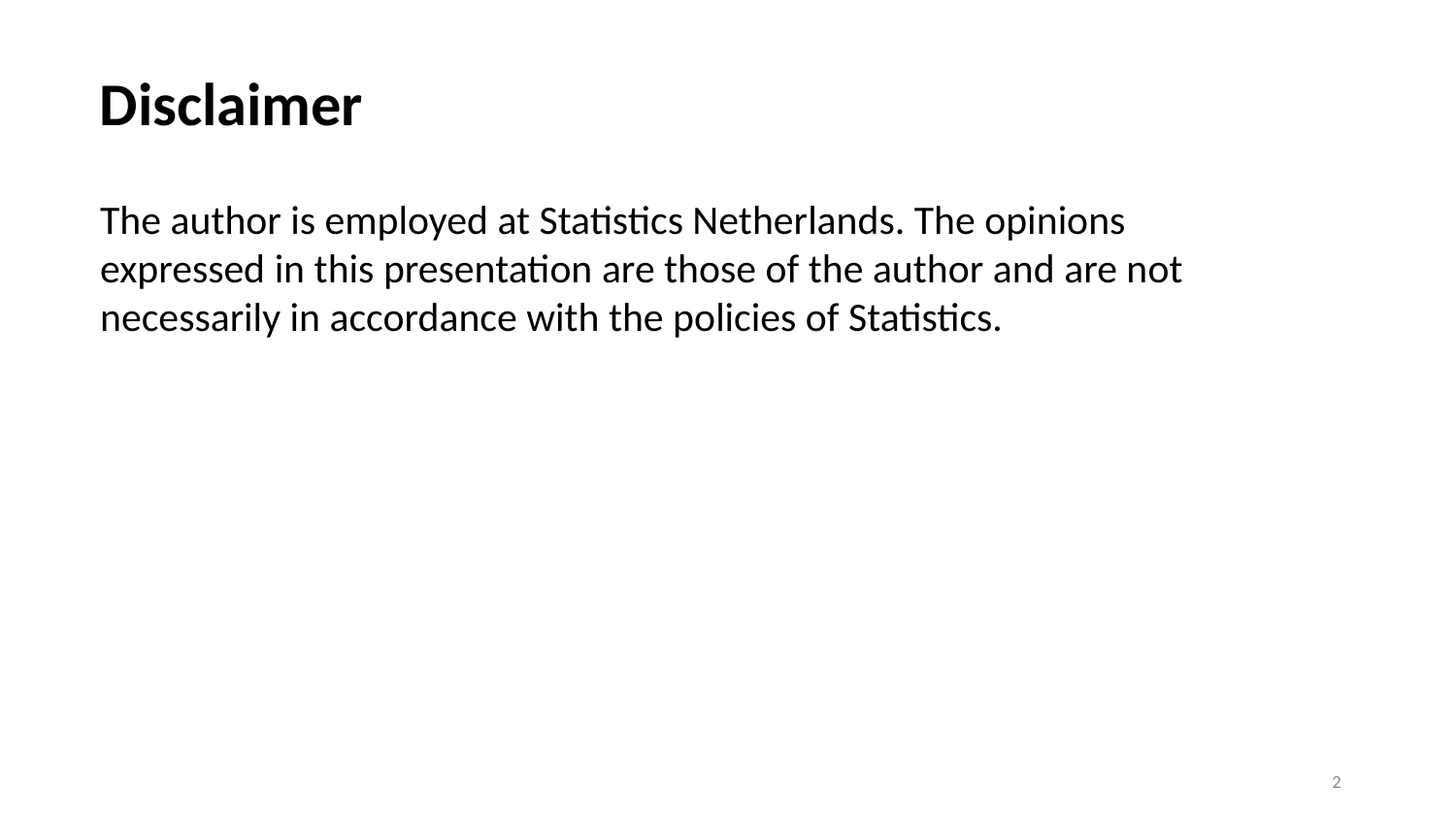

Disclaimer
The author is employed at Statistics Netherlands. The opinions expressed in this presentation are those of the author and are not necessarily in accordance with the policies of Statistics.
2